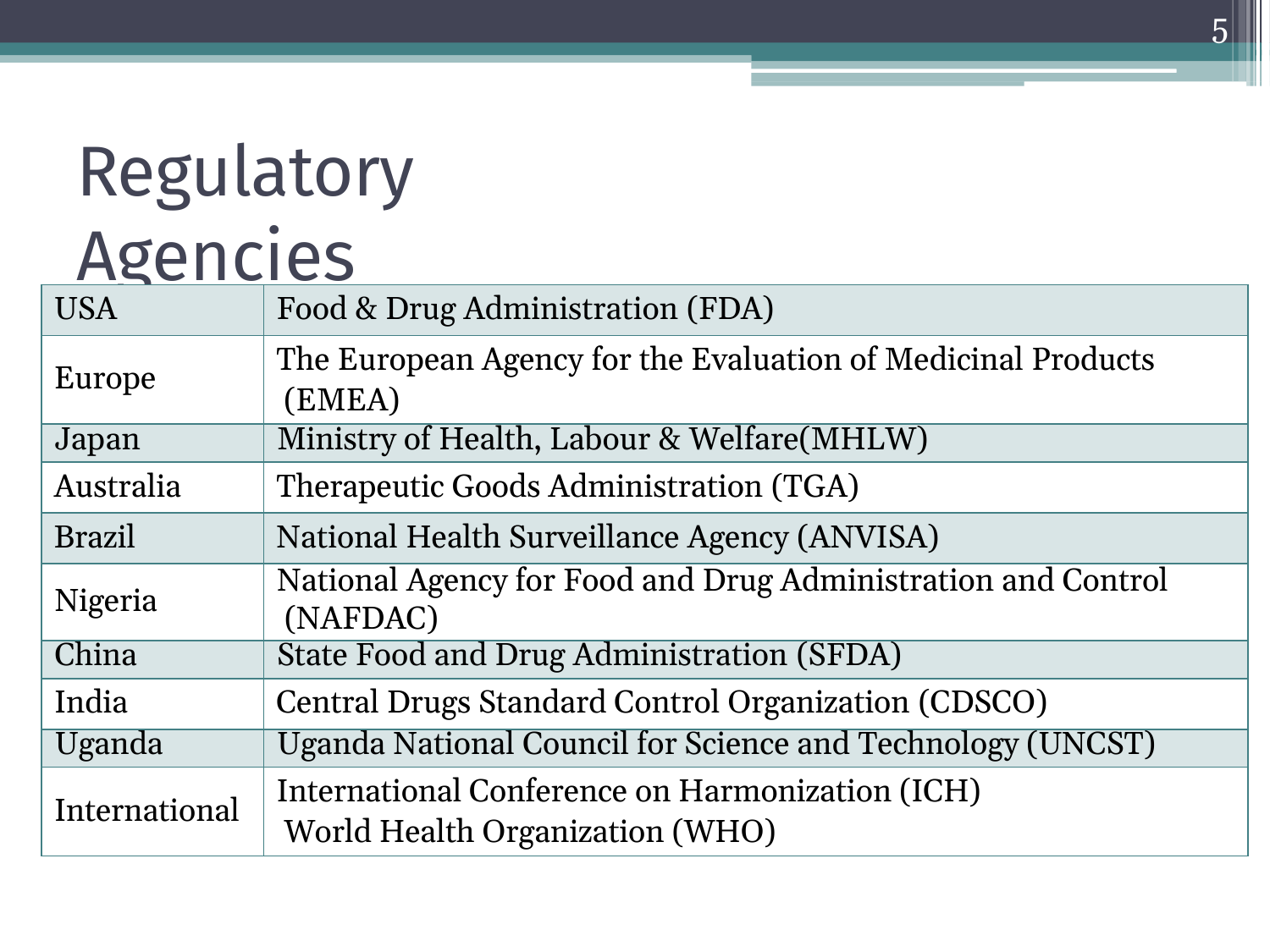

5
# Regulatory Agencies
| USA | Food & Drug Administration (FDA) |
| --- | --- |
| Europe | The European Agency for the Evaluation of Medicinal Products (EMEA) |
| Japan | Ministry of Health, Labour & Welfare(MHLW) |
| Australia | Therapeutic Goods Administration (TGA) |
| Brazil | National Health Surveillance Agency (ANVISA) |
| Nigeria | National Agency for Food and Drug Administration and Control (NAFDAC) |
| China | State Food and Drug Administration (SFDA) |
| India | Central Drugs Standard Control Organization (CDSCO) |
| Uganda | Uganda National Council for Science and Technology (UNCST) |
| International | International Conference on Harmonization (ICH) World Health Organization (WHO) |